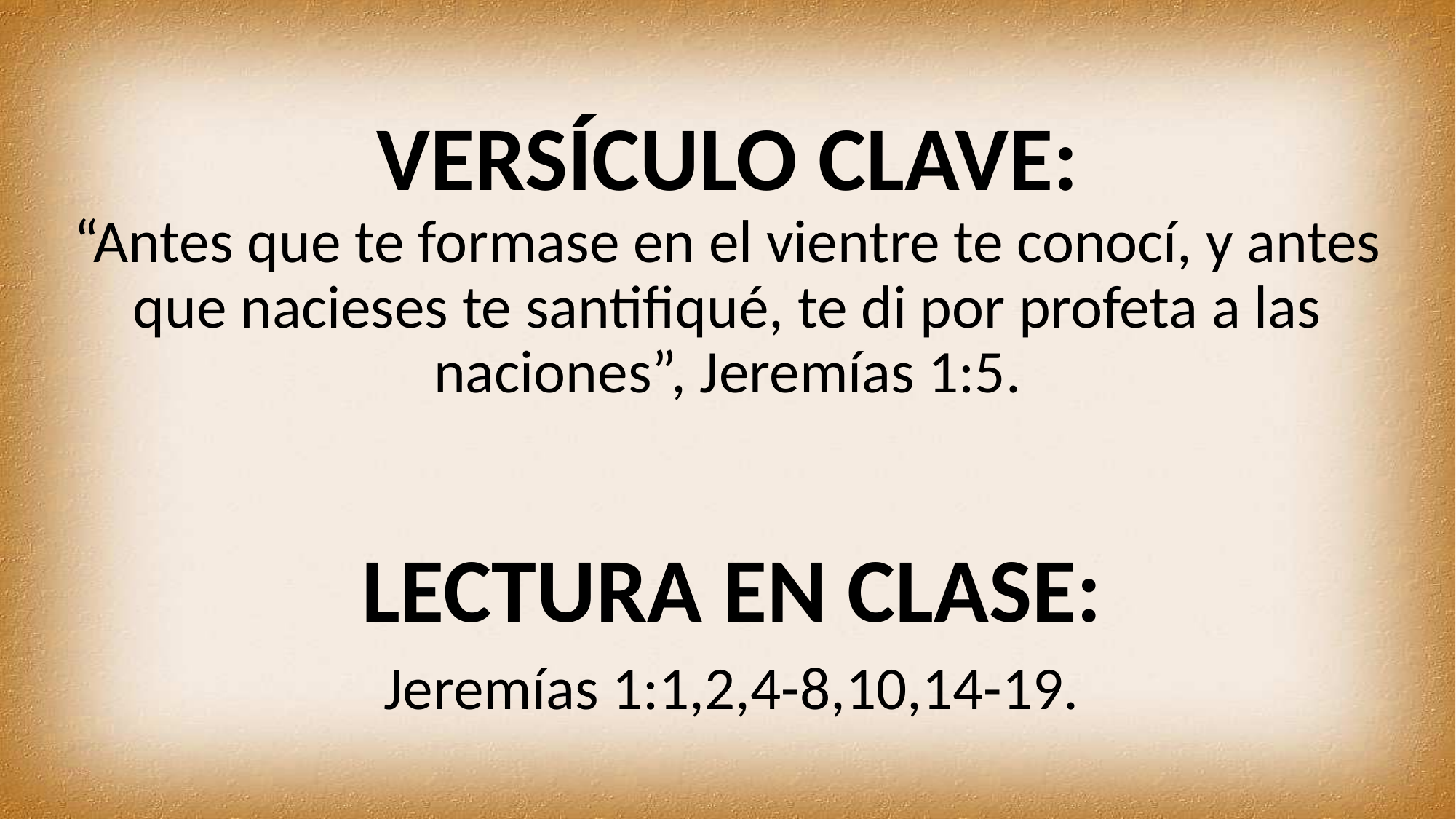

# VERSÍCULO CLAVE: “Antes que te formase en el vientre te conocí, y antes que nacieses te santifiqué, te di por profeta a las naciones”, Jeremías 1:5.
LECTURA EN CLASE:
Jeremías 1:1,2,4-8,10,14-19.